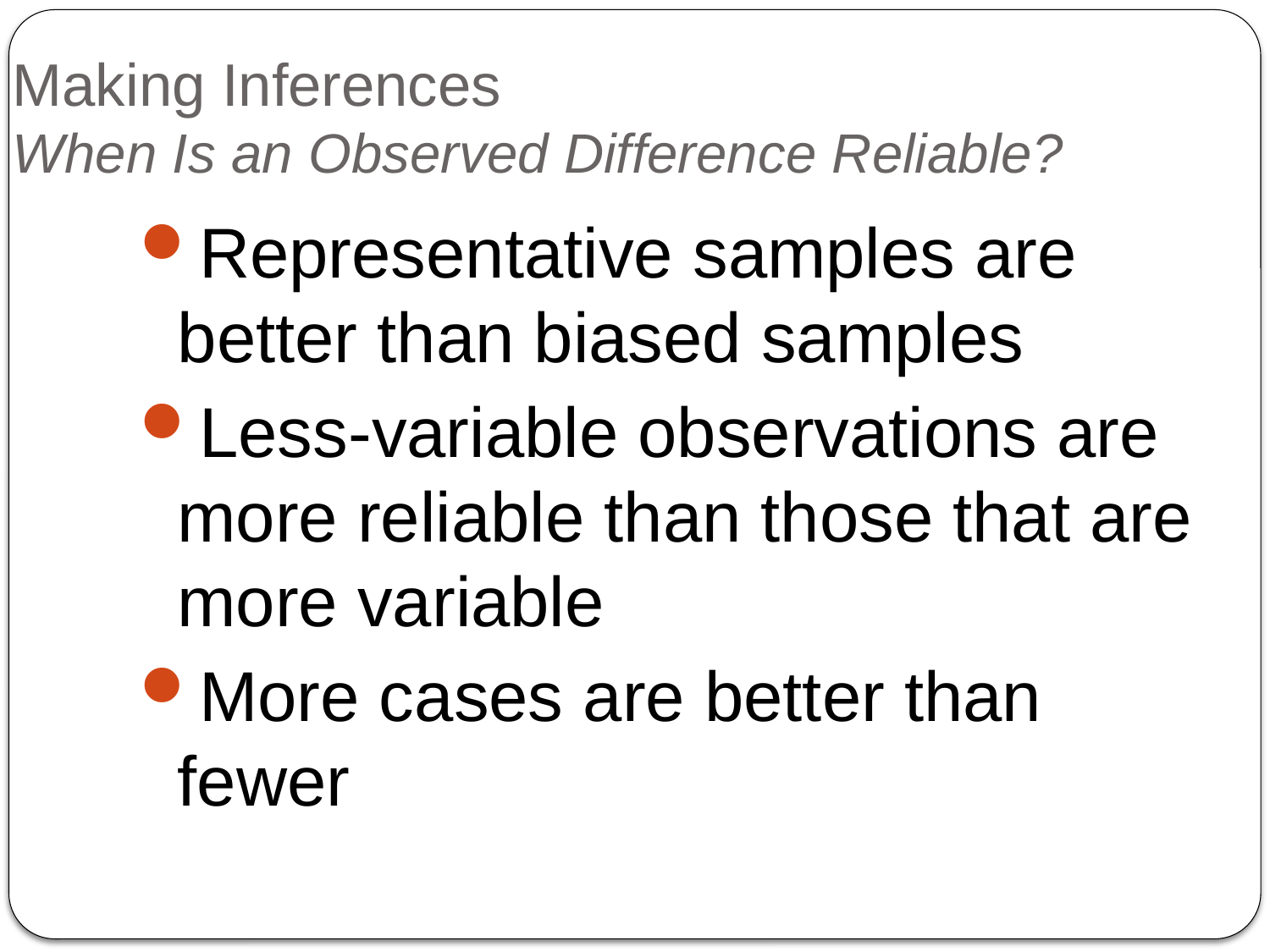

# Making Inferences When Is an Observed Difference Reliable?
Representative samples are better than biased samples
Less-variable observations are more reliable than those that are more variable
More cases are better than fewer